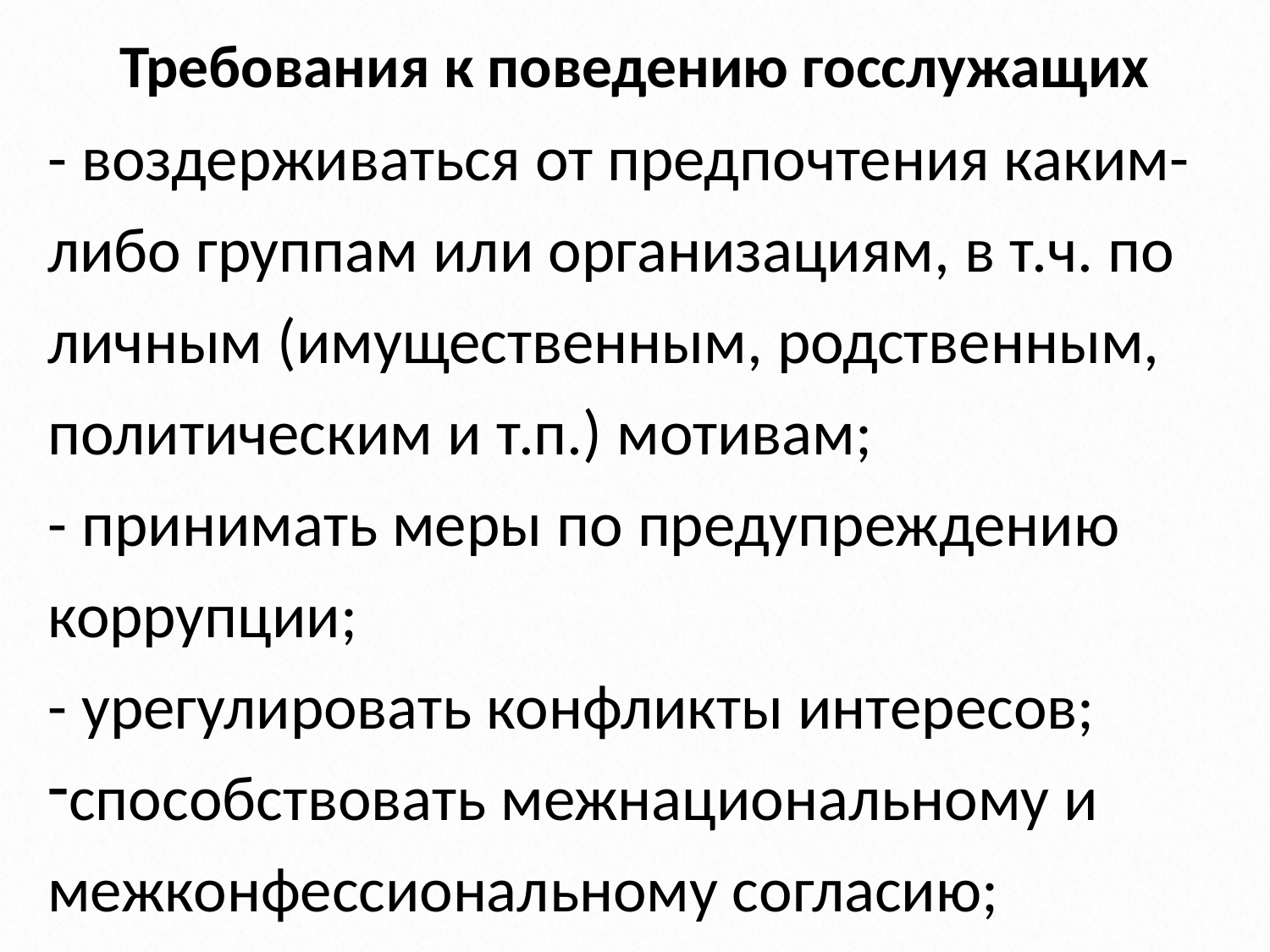

# Требования к поведению госслужащих
- воздерживаться от предпочтения каким-либо группам или организациям, в т.ч. по личным (имущественным, родственным, политическим и т.п.) мотивам;
- принимать меры по предупреждению коррупции;
- урегулировать конфликты интересов;
способствовать межнациональному и межконфессиональному согласию;